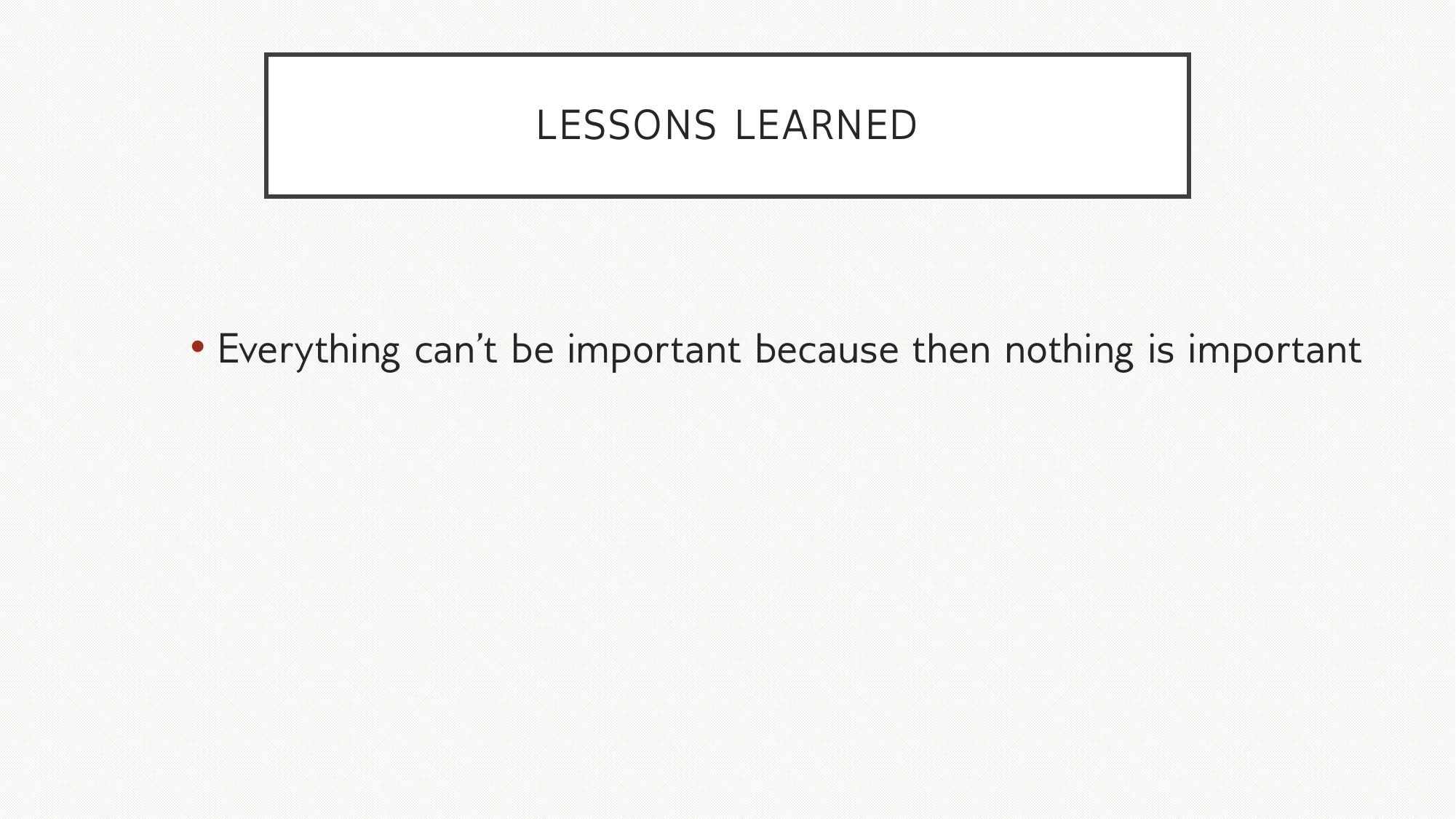

# Lessons learned
Everything can’t be important because then nothing is important